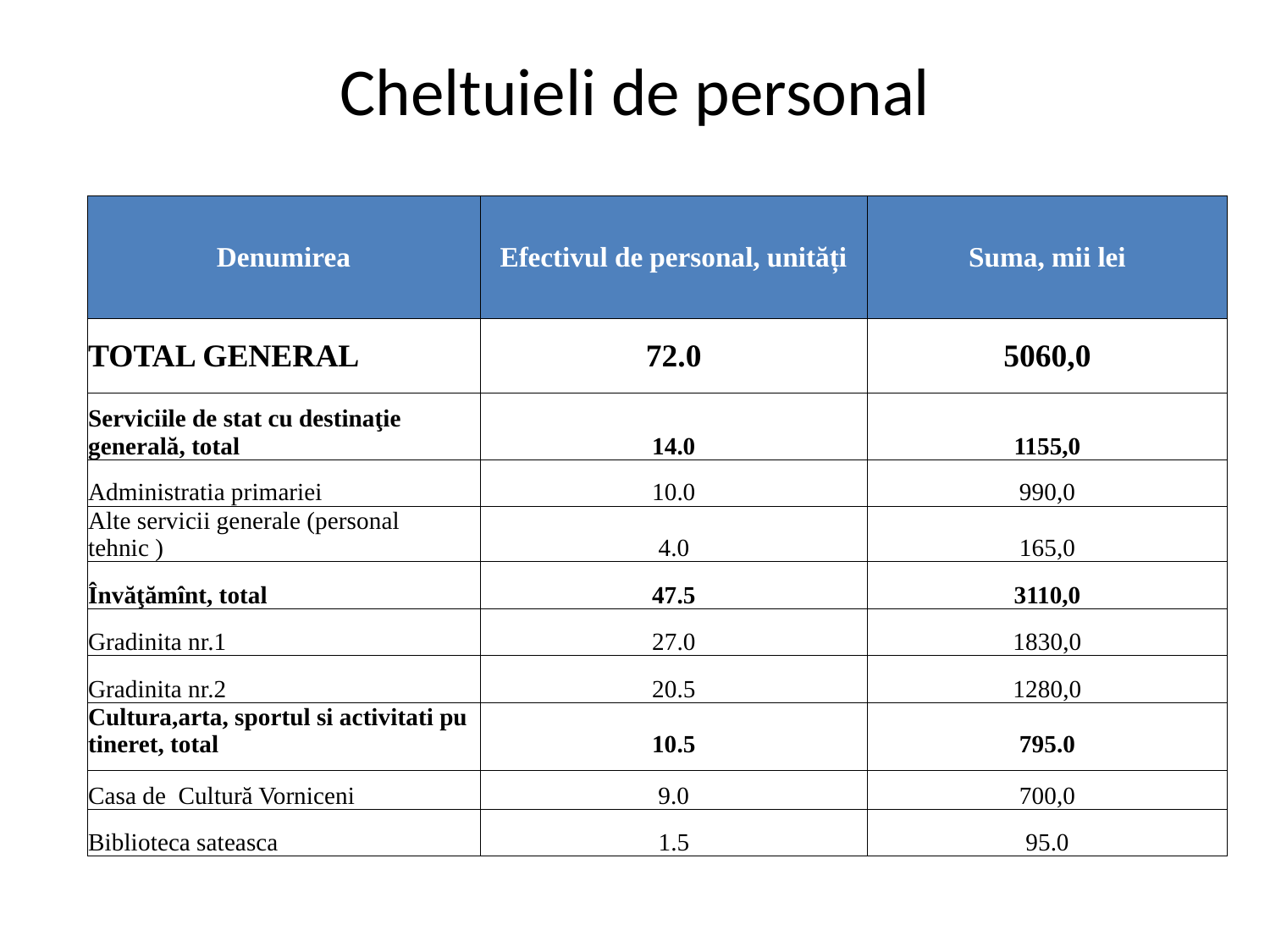

# Cheltuieli de personal
| Denumirea | Efectivul de personal, unități | Suma, mii lei |
| --- | --- | --- |
| TOTAL GENERAL | 72.0 | 5060,0 |
| Serviciile de stat cu destinaţie generală, total | 14.0 | 1155,0 |
| Administratia primariei | 10.0 | 990,0 |
| Alte servicii generale (personal tehnic ) | 4.0 | 165,0 |
| Învăţămînt, total | 47.5 | 3110,0 |
| Gradinita nr.1 | 27.0 | 1830,0 |
| Gradinita nr.2 | 20.5 | 1280,0 |
| Cultura,arta, sportul si activitati pu tineret, total | 10.5 | 795.0 |
| Casa de Cultură Vorniceni | 9.0 | 700,0 |
| Biblioteca sateasca | 1.5 | 95.0 |